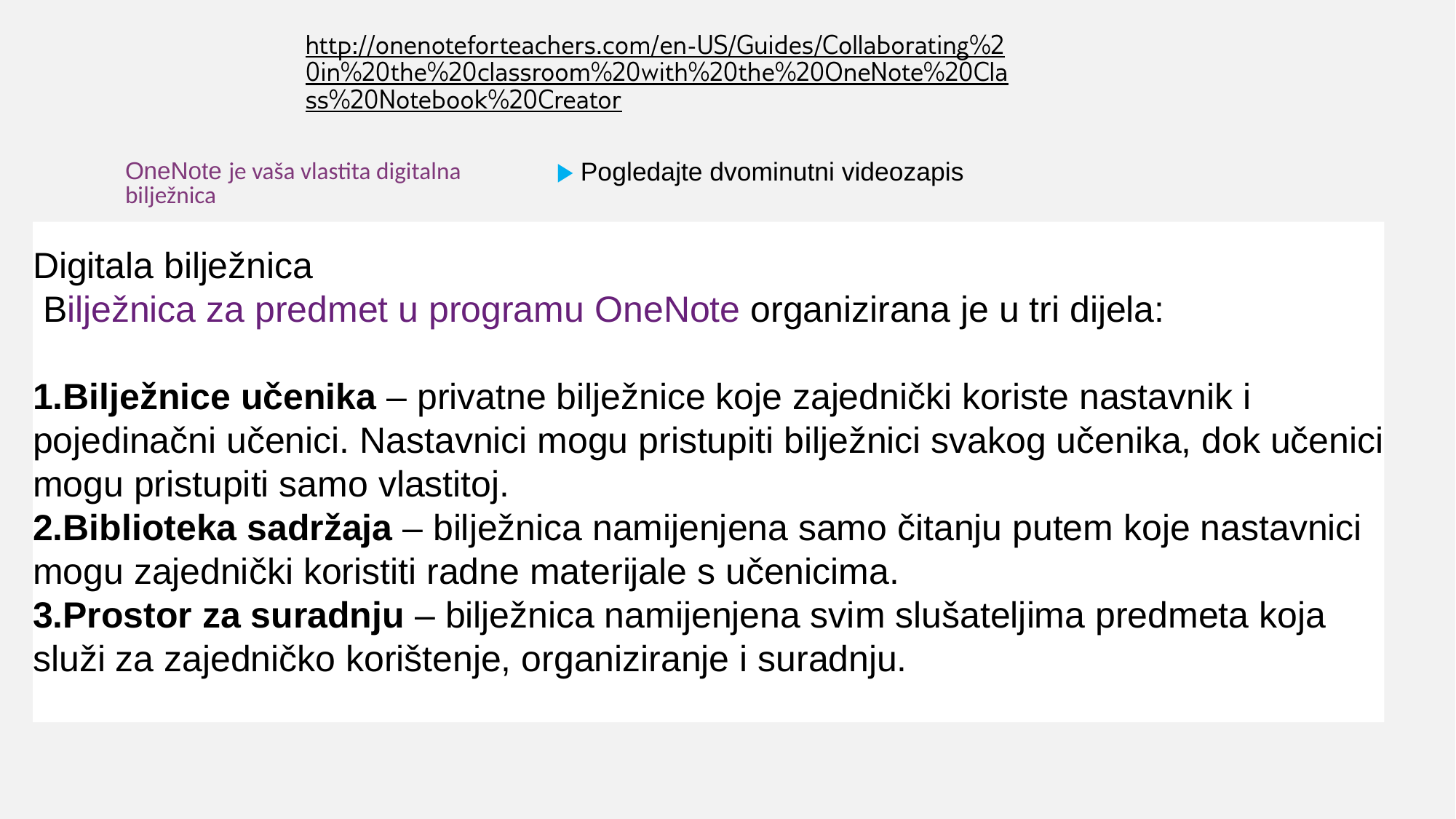

http://onenoteforteachers.com/en-US/Guides/Collaborating%20in%20the%20classroom%20with%20the%20OneNote%20Class%20Notebook%20Creator
| OneNote je vaša vlastita digitalna bilježnica | ▶ Pogledajte dvominutni videozapis |
| --- | --- |

Digitala bilježnica
 Bilježnica za predmet u programu OneNote organizirana je u tri dijela:

Bilježnice učenika – privatne bilježnice koje zajednički koriste nastavnik i pojedinačni učenici. Nastavnici mogu pristupiti bilježnici svakog učenika, dok učenici mogu pristupiti samo vlastitoj.
Biblioteka sadržaja – bilježnica namijenjena samo čitanju putem koje nastavnici mogu zajednički koristiti radne materijale s učenicima.
Prostor za suradnju – bilježnica namijenjena svim slušateljima predmeta koja služi za zajedničko korištenje, organiziranje i suradnju.